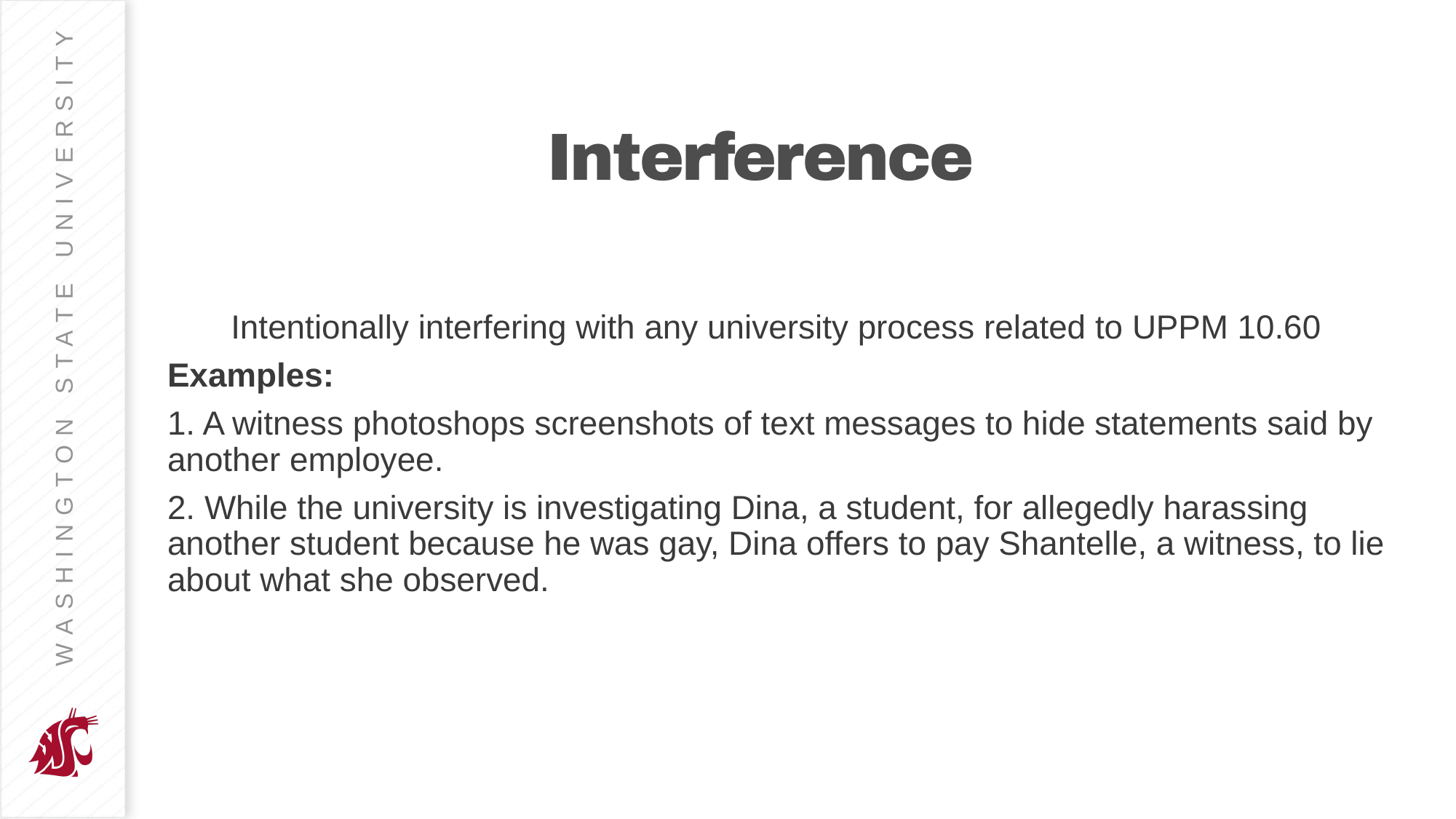

# Interference
Intentionally interfering with any university process related to UPPM 10.60
Examples:
1. A witness photoshops screenshots of text messages to hide statements said by another employee.
2. While the university is investigating Dina, a student, for allegedly harassing another student because he was gay, Dina offers to pay Shantelle, a witness, to lie about what she observed.